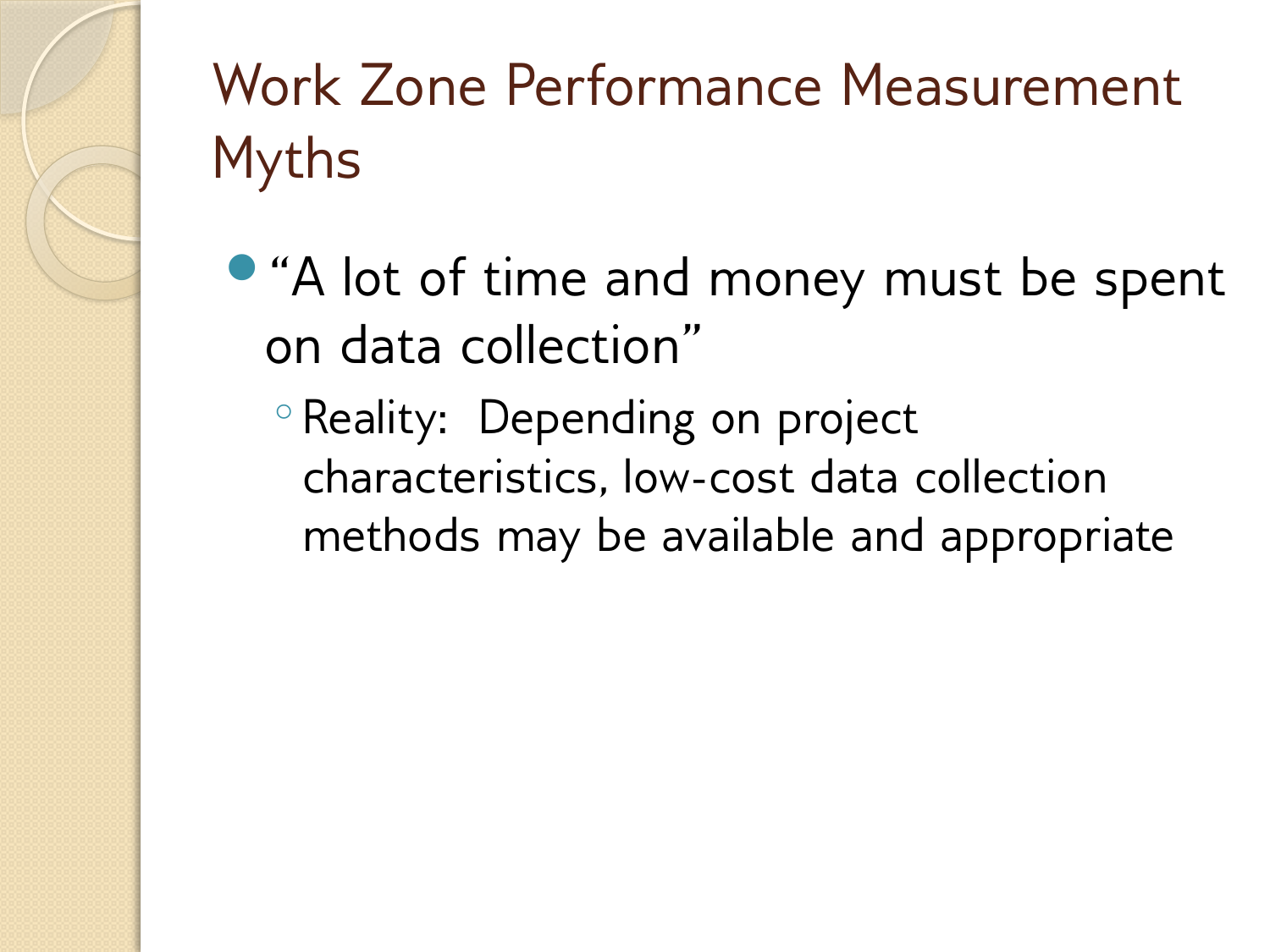

# Work Zone Performance Measurement Myths
“A lot of time and money must be spent on data collection”
Reality:  Depending on project characteristics, low-cost data collection methods may be available and appropriate